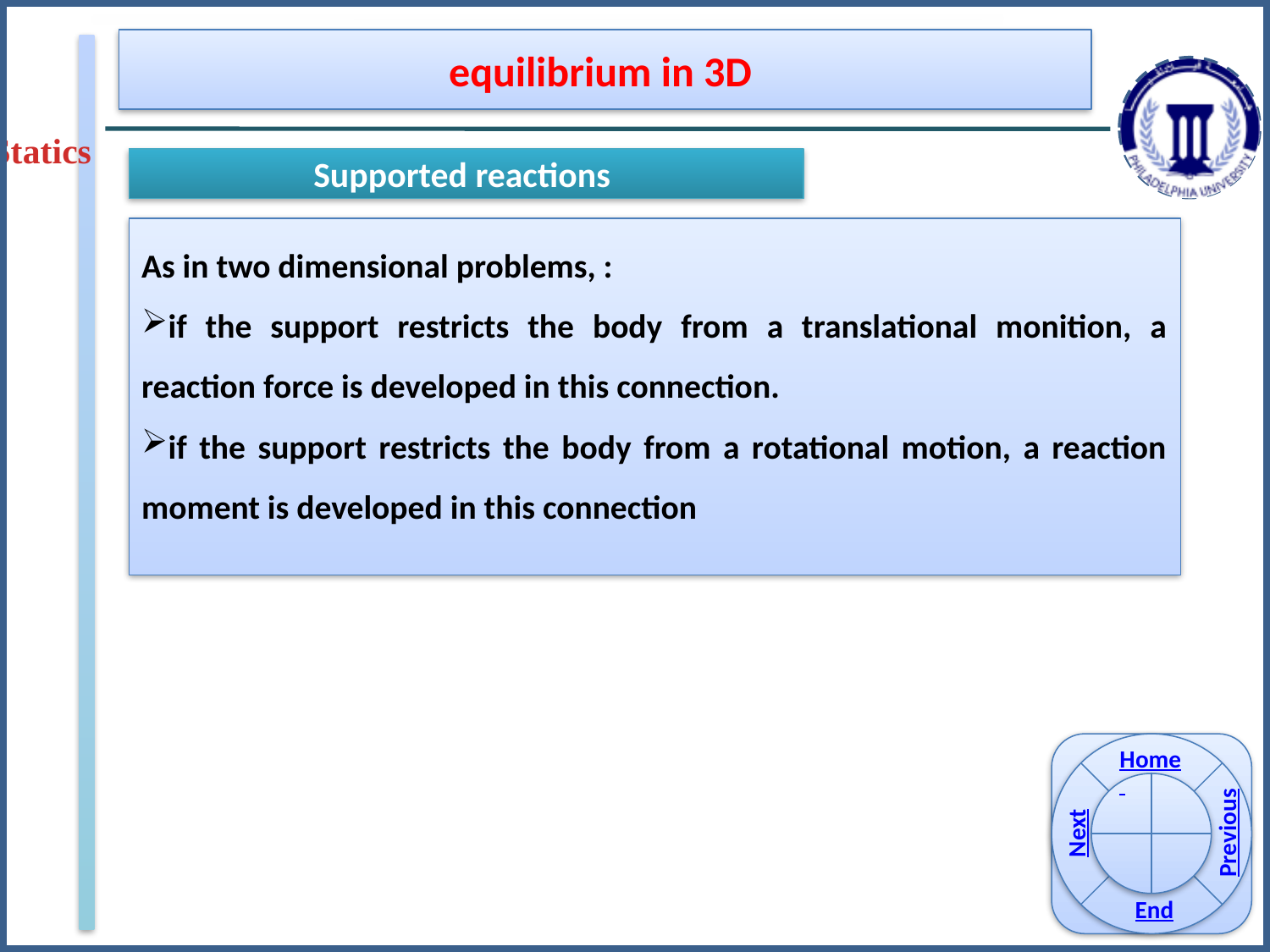

equilibrium in 3D

Statics
Supported reactions
As in two dimensional problems, :
if the support restricts the body from a translational monition, a reaction force is developed in this connection.
if the support restricts the body from a rotational motion, a reaction moment is developed in this connection

Home

Previous
Next
End